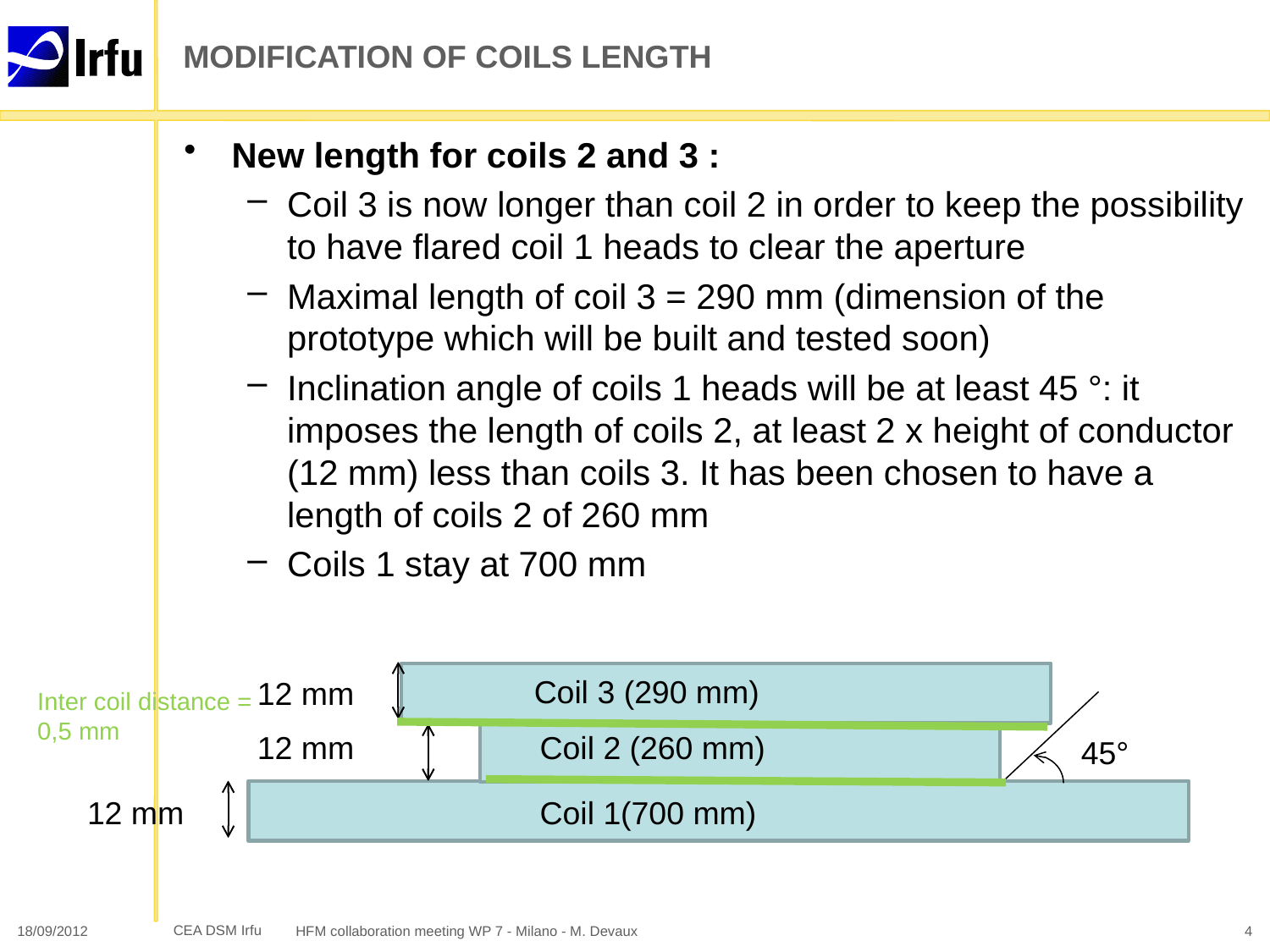

# MODIFICATION OF COILS LENGTH
New length for coils 2 and 3 :
Coil 3 is now longer than coil 2 in order to keep the possibility to have flared coil 1 heads to clear the aperture
Maximal length of coil 3 = 290 mm (dimension of the prototype which will be built and tested soon)
Inclination angle of coils 1 heads will be at least 45 °: it imposes the length of coils 2, at least 2 x height of conductor (12 mm) less than coils 3. It has been chosen to have a length of coils 2 of 260 mm
Coils 1 stay at 700 mm

Coil 3 (290 mm)
12 mm
12 mm

Coil 2 (260 mm)
45°

12 mm
Coil 1(700 mm)
Inter coil distance = 0,5 mm
18/09/2012
HFM collaboration meeting WP 7 - Milano - M. Devaux
4